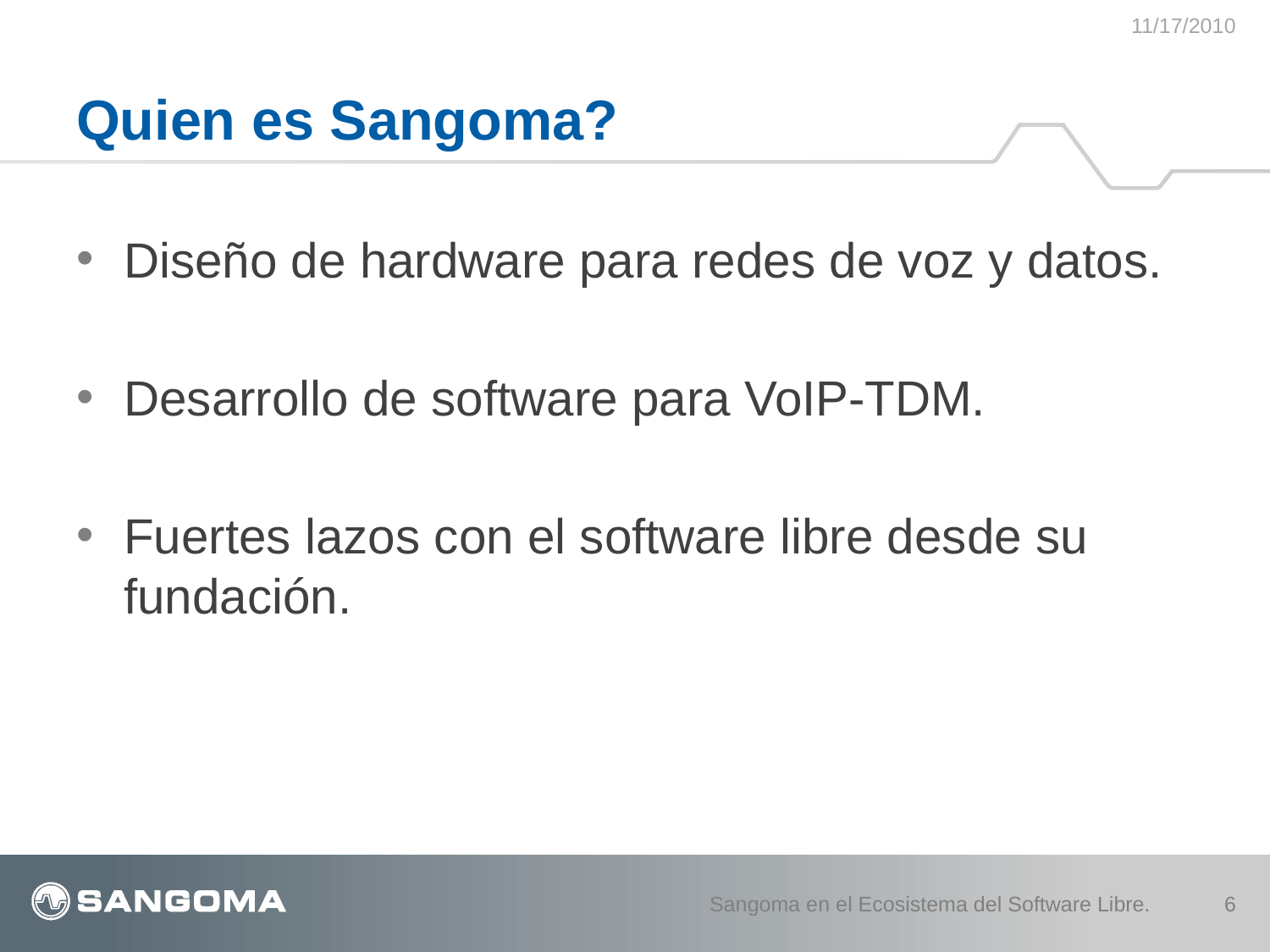

11/17/2010
# Quien es Sangoma?
Diseño de hardware para redes de voz y datos.

Desarrollo de software para VoIP-TDM.

Fuertes lazos con el software libre desde su fundación.

Sangoma en el Ecosistema del Software Libre.
6